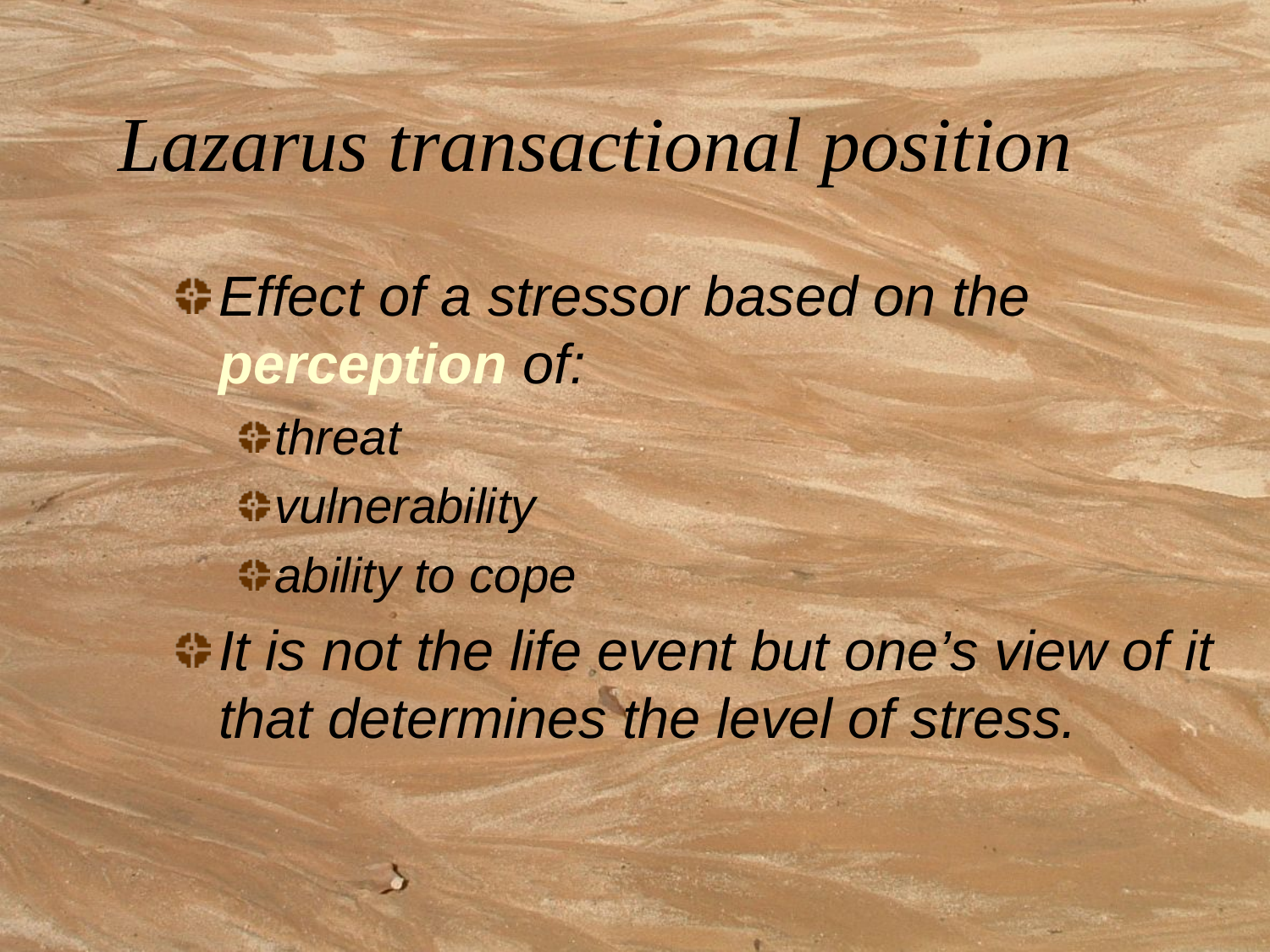

# Lazarus transactional position
Effect of a stressor based on the perception of:
threat
vulnerability
ability to cope
It is not the life event but one’s view of it that determines the level of stress.